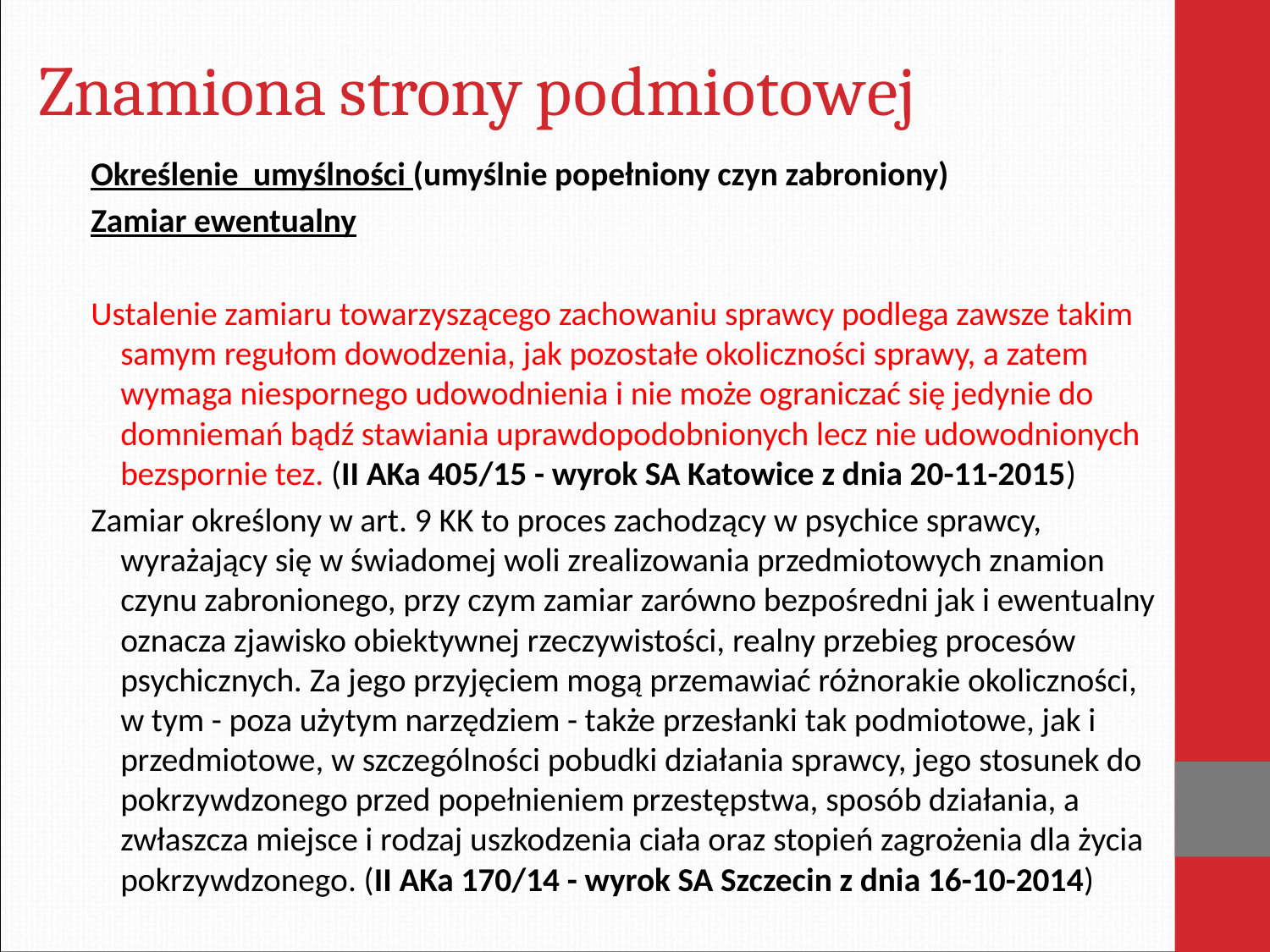

# Znamiona strony podmiotowej
Określenie  umyślności (umyślnie popełniony czyn zabroniony)
Zamiar ewentualny

Ustalenie zamiaru towarzyszącego zachowaniu sprawcy podlega zawsze takim samym regułom dowodzenia, jak pozostałe okoliczności sprawy, a zatem wymaga niespornego udowodnienia i nie może ograniczać się jedynie do domniemań bądź stawiania uprawdopodobnionych lecz nie udowodnionych bezspornie tez. (II AKa 405/15 - wyrok SA Katowice z dnia 20-11-2015)
Zamiar określony w art. 9 KK to proces zachodzący w psychice sprawcy, wyrażający się w świadomej woli zrealizowania przedmiotowych znamion czynu zabronionego, przy czym zamiar zarówno bezpośredni jak i ewentualny oznacza zjawisko obiektywnej rzeczywistości, realny przebieg procesów psychicznych. Za jego przyjęciem mogą przemawiać różnorakie okoliczności, w tym - poza użytym narzędziem - także przesłanki tak podmiotowe, jak i przedmiotowe, w szczególności pobudki działania sprawcy, jego stosunek do pokrzywdzonego przed popełnieniem przestępstwa, sposób działania, a zwłaszcza miejsce i rodzaj uszkodzenia ciała oraz stopień zagrożenia dla życia pokrzywdzonego. (II AKa 170/14 - wyrok SA Szczecin z dnia 16-10-2014)